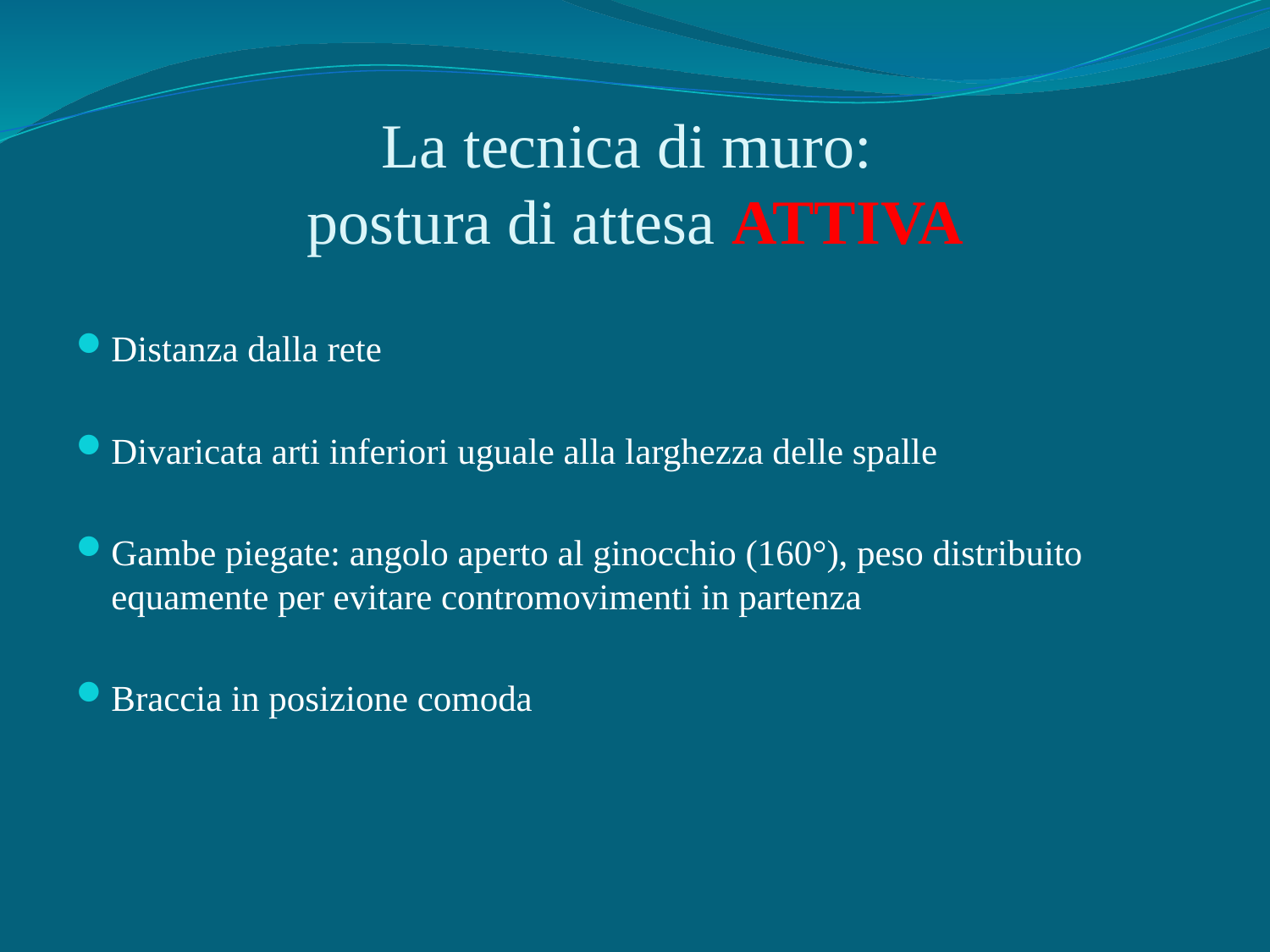

# La tecnica di muro: postura di attesa ATTIVA

Distanza dalla rete

Divaricata arti inferiori uguale alla larghezza delle spalle

Gambe piegate: angolo aperto al ginocchio (160°), peso distribuito equamente per evitare contromovimenti in partenza

Braccia in posizione comoda